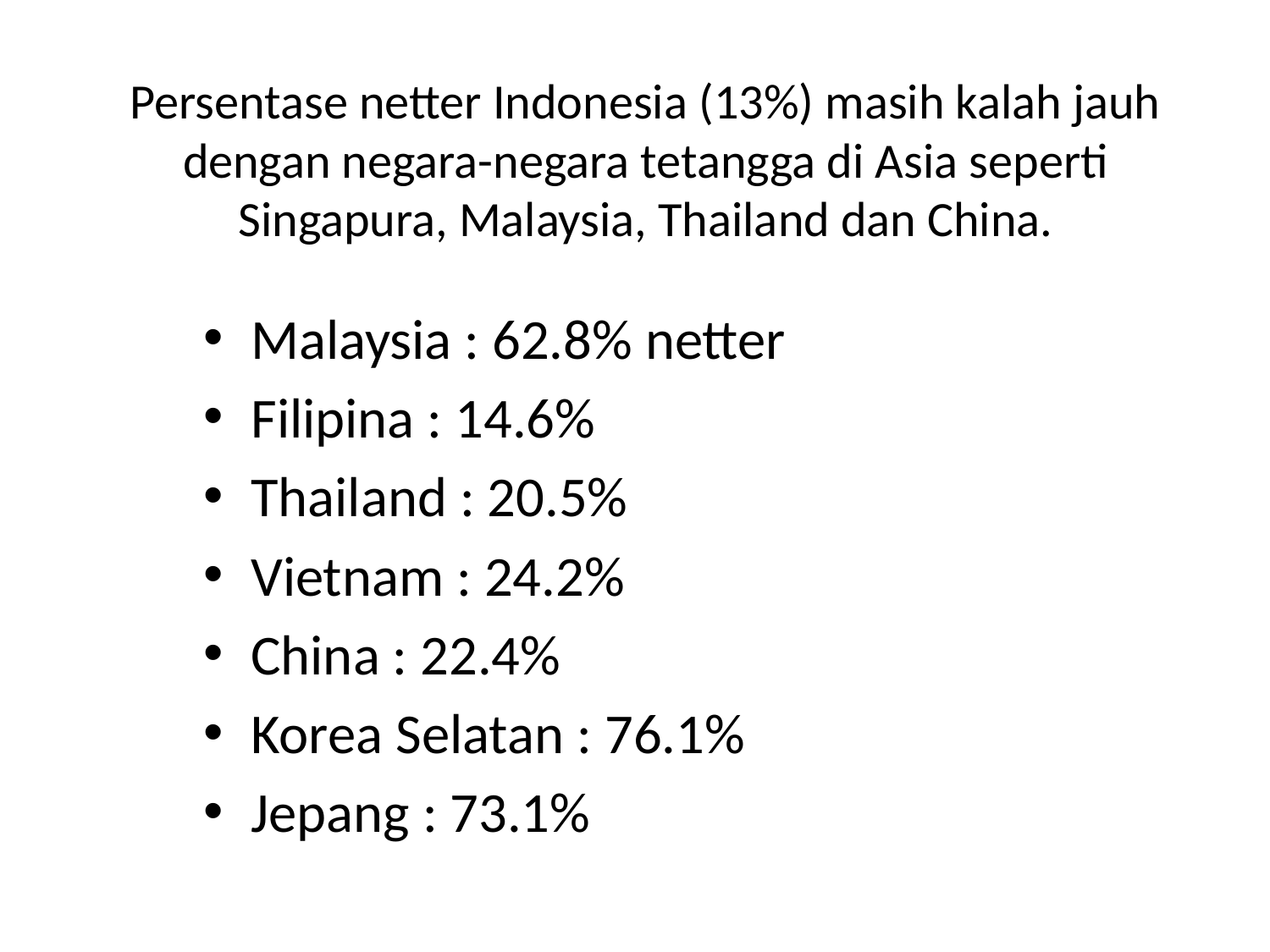

# Persentase netter Indonesia (13%) masih kalah jauh dengan negara-negara tetangga di Asia seperti Singapura, Malaysia, Thailand dan China.
Malaysia : 62.8% netter
Filipina : 14.6%
Thailand : 20.5%
Vietnam : 24.2%
China : 22.4%
Korea Selatan : 76.1%
Jepang : 73.1%